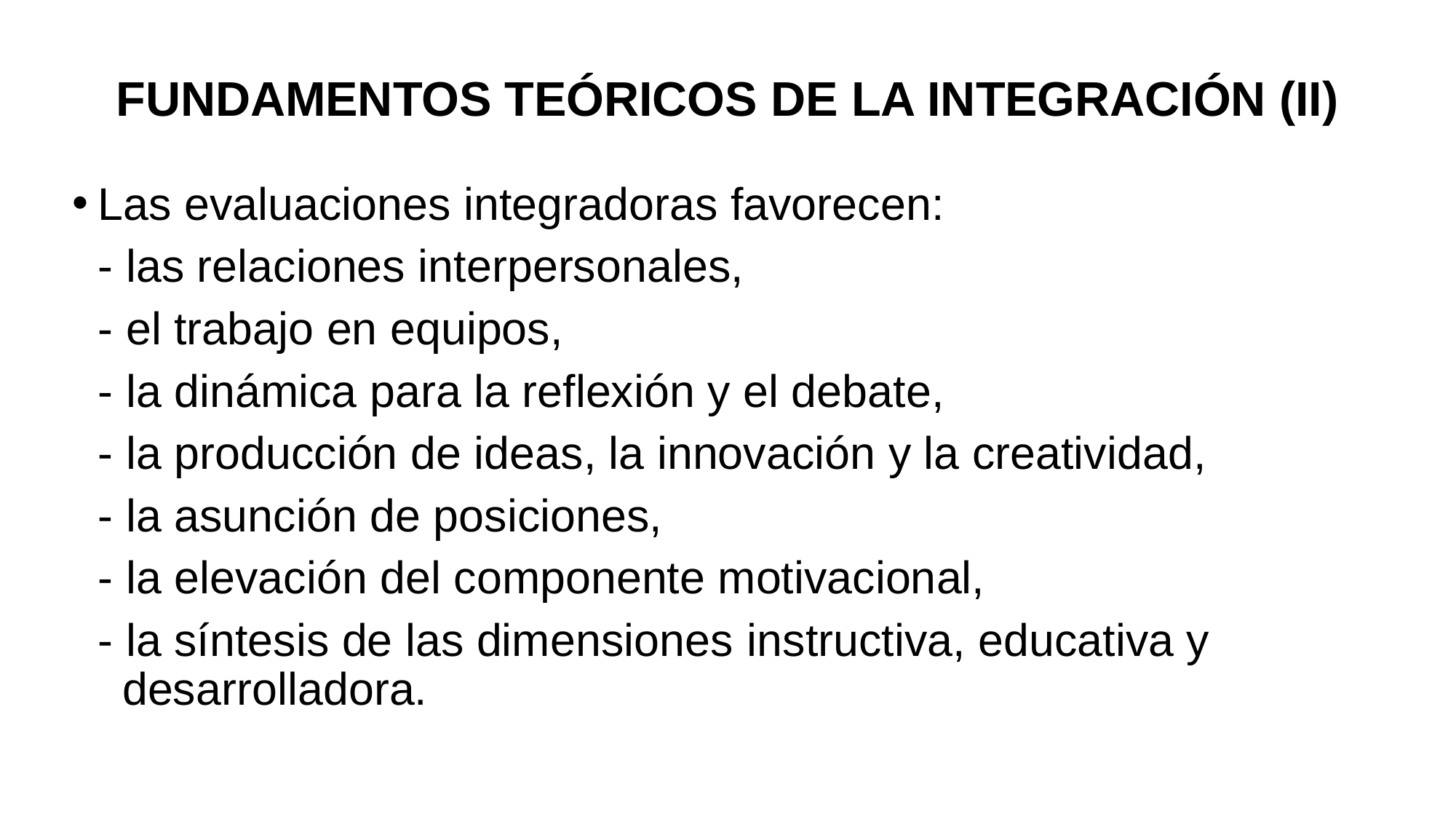

# FUNDAMENTOS TEÓRICOS DE LA INTEGRACIÓN (II)
Las evaluaciones integradoras favorecen:
  - las relaciones interpersonales,
  - el trabajo en equipos,
  - la dinámica para la reflexión y el debate,
  - la producción de ideas, la innovación y la creatividad,
  - la asunción de posiciones,
  - la elevación del componente motivacional,
  - la síntesis de las dimensiones instructiva, educativa y desarrolladora.